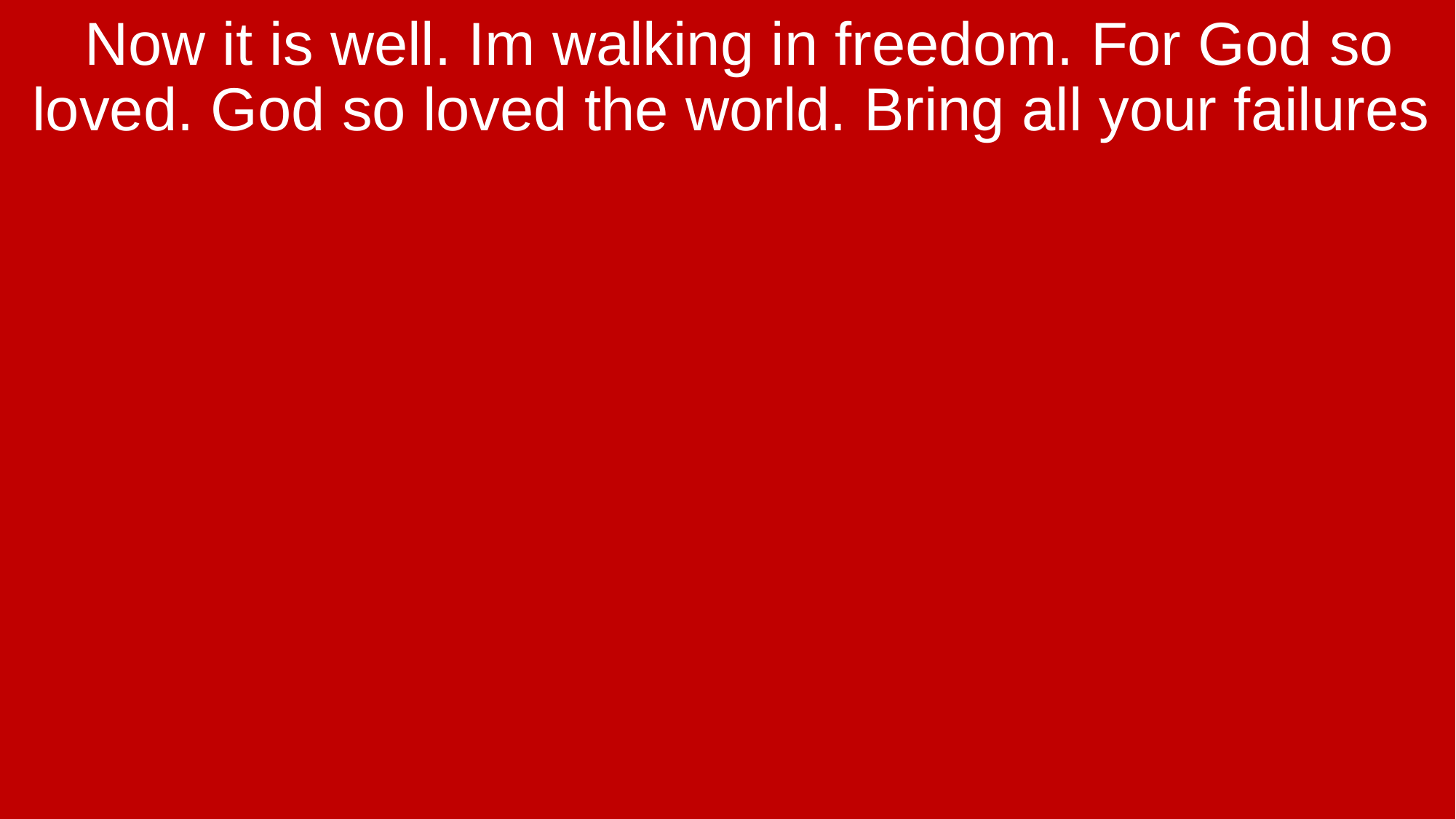

Now it is well. Im walking in freedom. For God so loved. God so loved the world. Bring all your failures